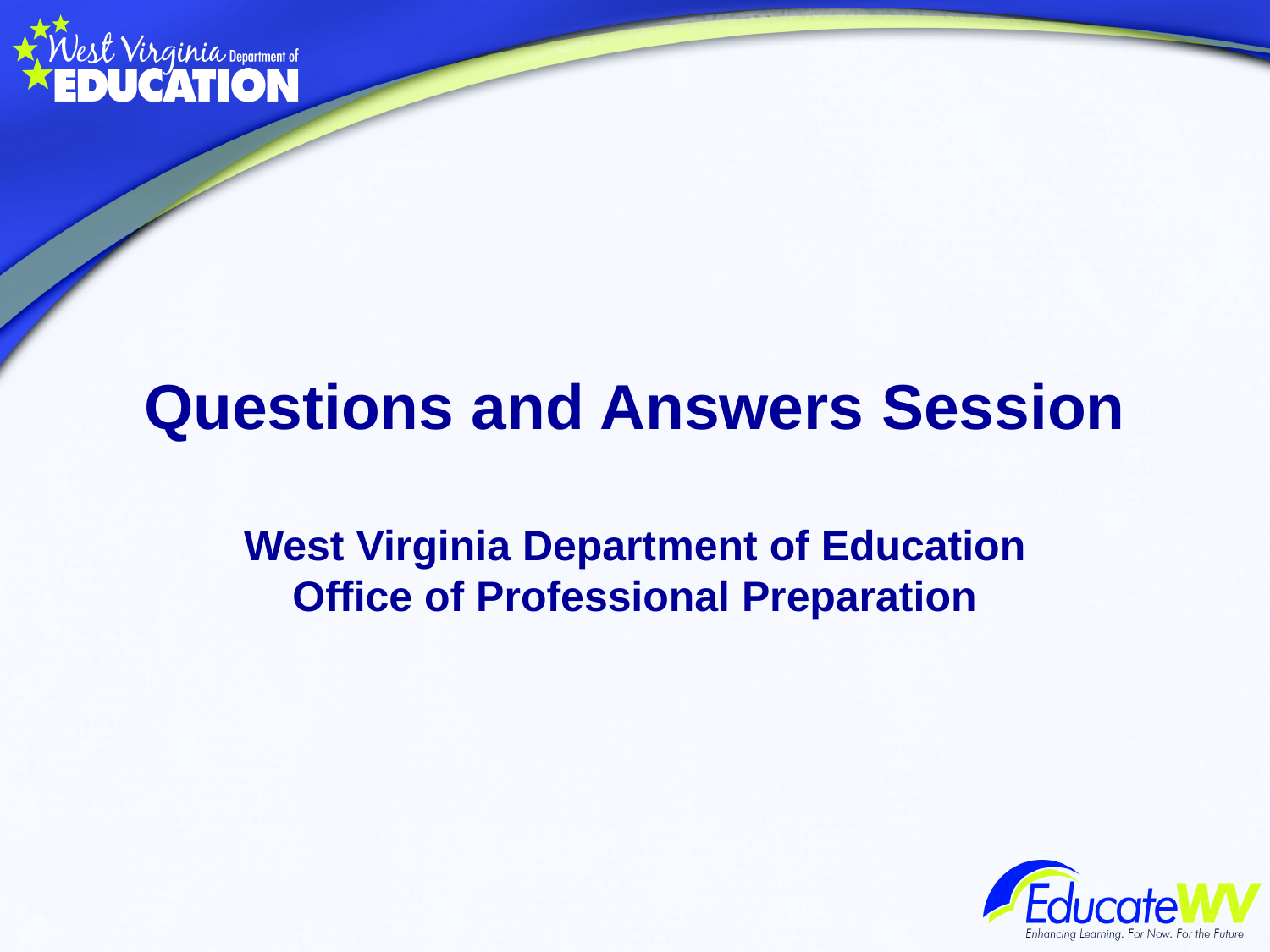

Questions and Answers Session

West Virginia Department of Education
Office of Professional Preparation